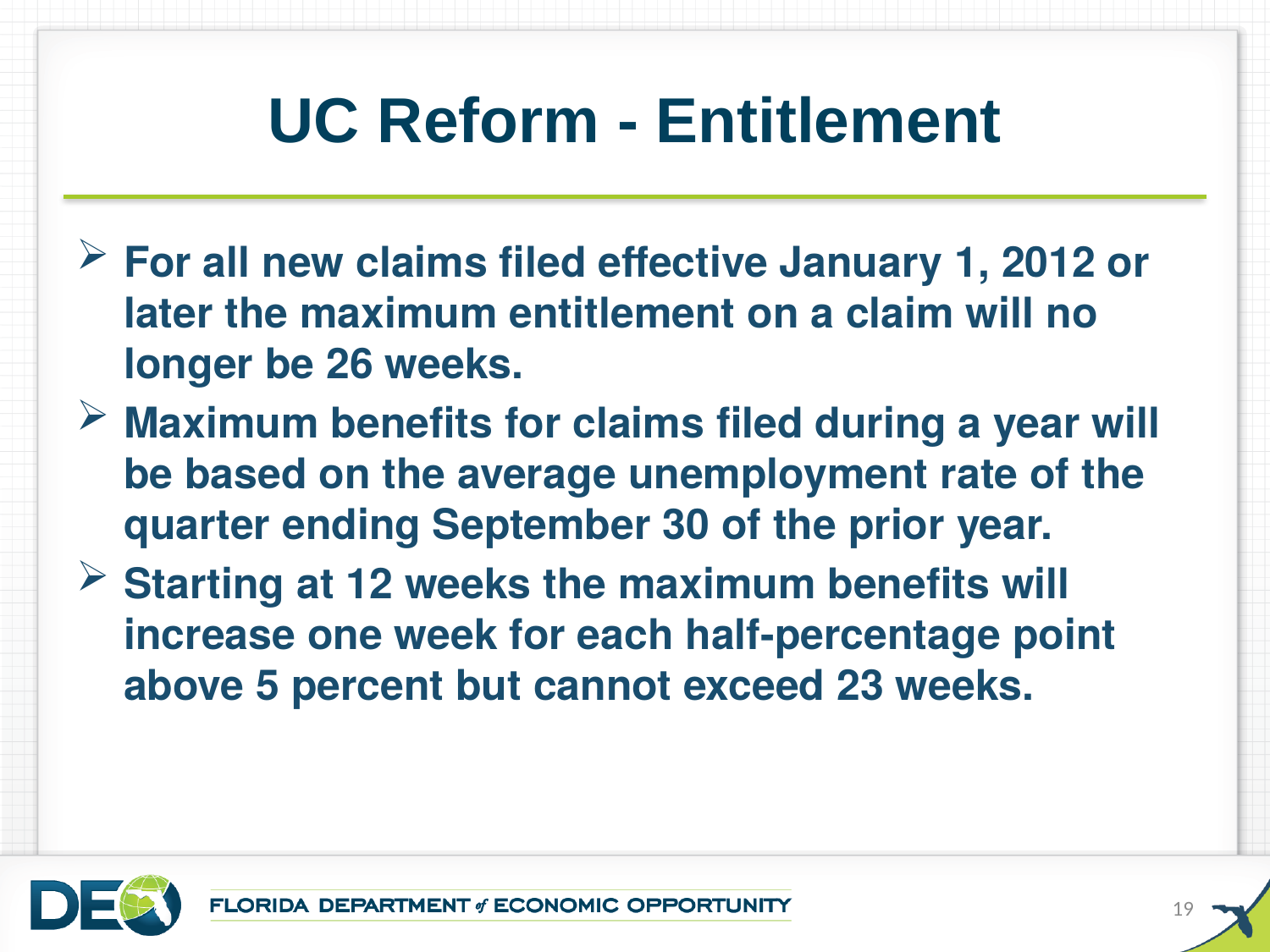

# UC Reform - Entitlement
For all new claims filed effective January 1, 2012 or later the maximum entitlement on a claim will no longer be 26 weeks.
Maximum benefits for claims filed during a year will be based on the average unemployment rate of the quarter ending September 30 of the prior year.
Starting at 12 weeks the maximum benefits will increase one week for each half-percentage point above 5 percent but cannot exceed 23 weeks.

19